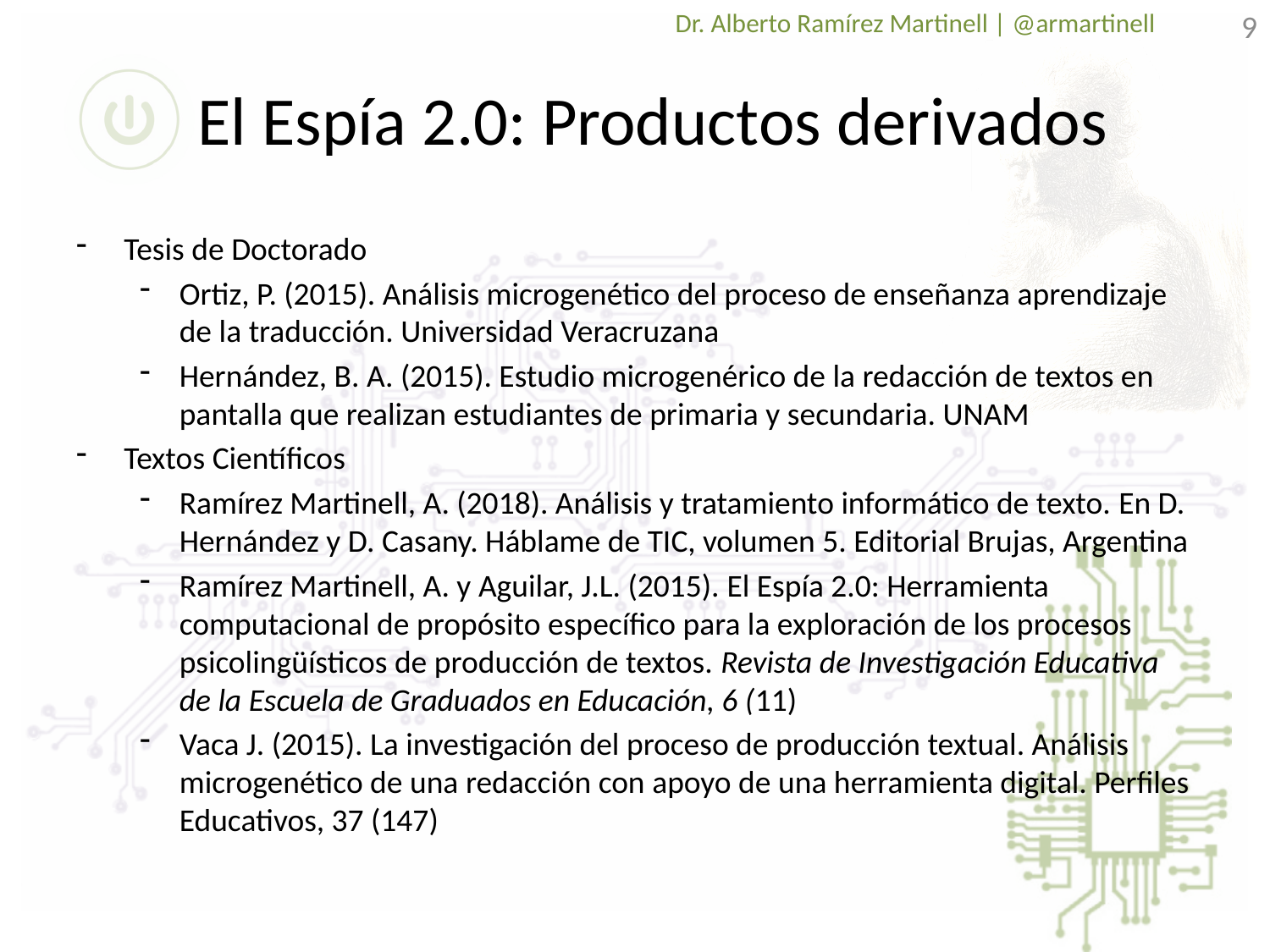

9
# El Espía 2.0: Productos derivados
Tesis de Doctorado
Ortiz, P. (2015). Análisis microgenético del proceso de enseñanza aprendizaje de la traducción. Universidad Veracruzana
Hernández, B. A. (2015). Estudio microgenérico de la redacción de textos en pantalla que realizan estudiantes de primaria y secundaria. UNAM
Textos Científicos
Ramírez Martinell, A. (2018). Análisis y tratamiento informático de texto. En D. Hernández y D. Casany. Háblame de TIC, volumen 5. Editorial Brujas, Argentina
Ramírez Martinell, A. y Aguilar, J.L. (2015). El Espía 2.0: Herramienta computacional de propósito específico para la exploración de los procesos psicolingüísticos de producción de textos. Revista de Investigación Educativa de la Escuela de Graduados en Educación, 6 (11)
Vaca J. (2015). La investigación del proceso de producción textual. Análisis microgenético de una redacción con apoyo de una herramienta digital. Perfiles Educativos, 37 (147)